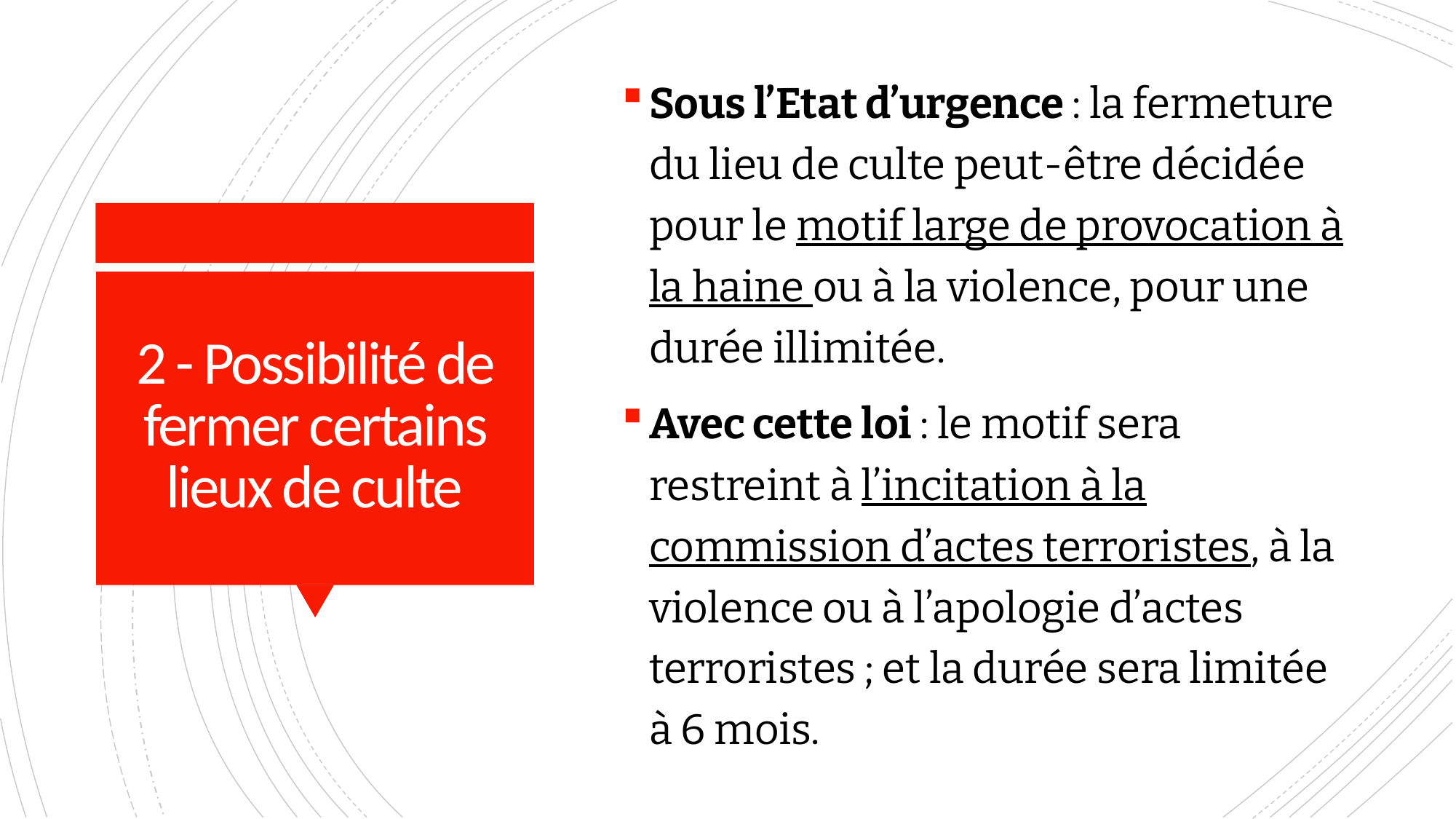

Sous l’Etat d’urgence : la fermeture du lieu de culte peut-être décidée pour le motif large de provocation à la haine ou à la violence, pour une durée illimitée.
Avec cette loi : le motif sera restreint à l’incitation à la commission d’actes terroristes, à la violence ou à l’apologie d’actes terroristes ; et la durée sera limitée à 6 mois.
# 2 - Possibilité de fermer certains lieux de culte